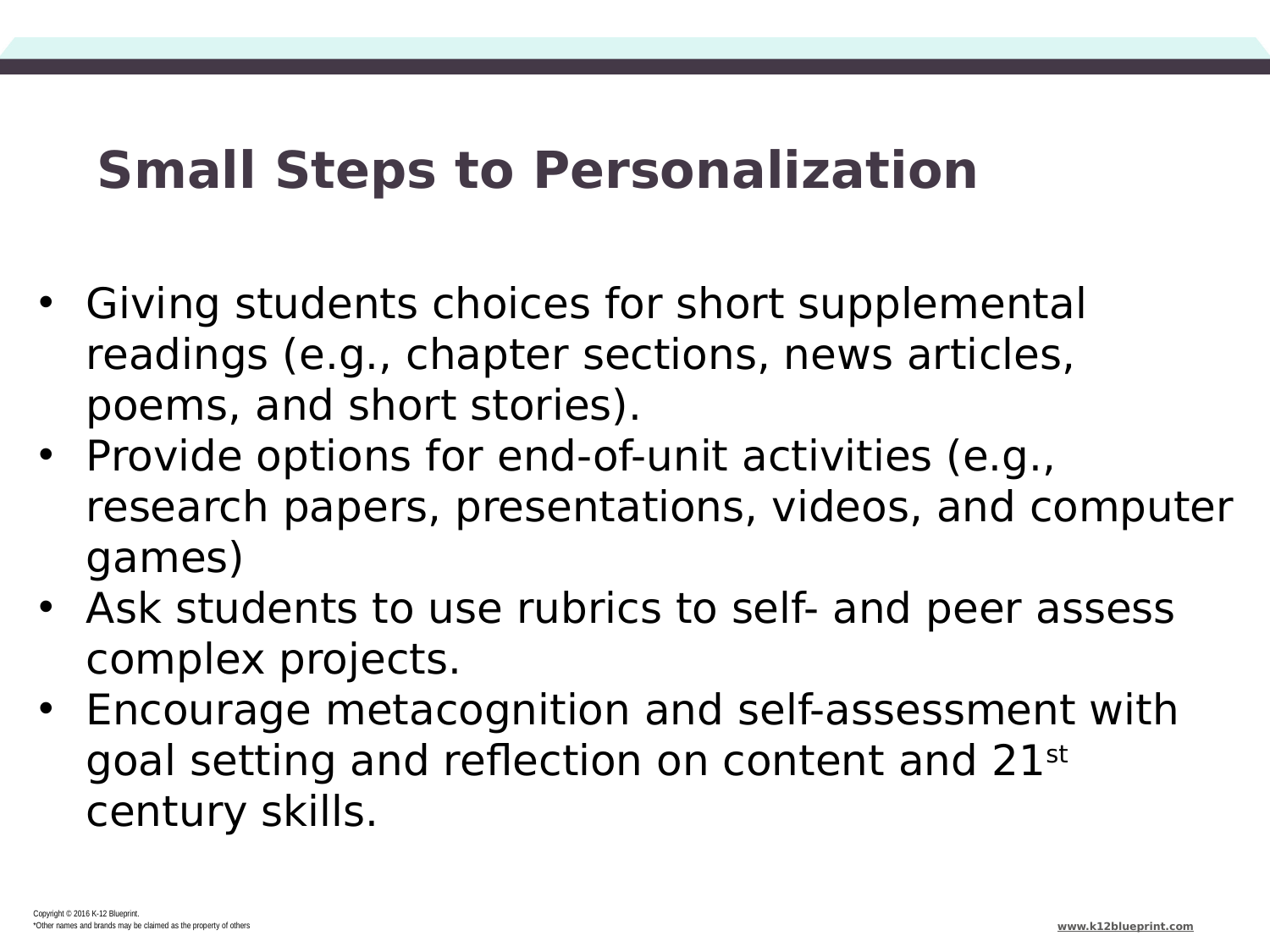

# Small Steps to Personalization
Giving students choices for short supplemental readings (e.g., chapter sections, news articles, poems, and short stories).
Provide options for end-of-unit activities (e.g., research papers, presentations, videos, and computer games)
Ask students to use rubrics to self- and peer assess complex projects.
Encourage metacognition and self-assessment with goal setting and reflection on content and 21st century skills.
Copyright © 2016 K-12 Blueprint.
*Other names and brands may be claimed as the property of others
www.k12blueprint.com